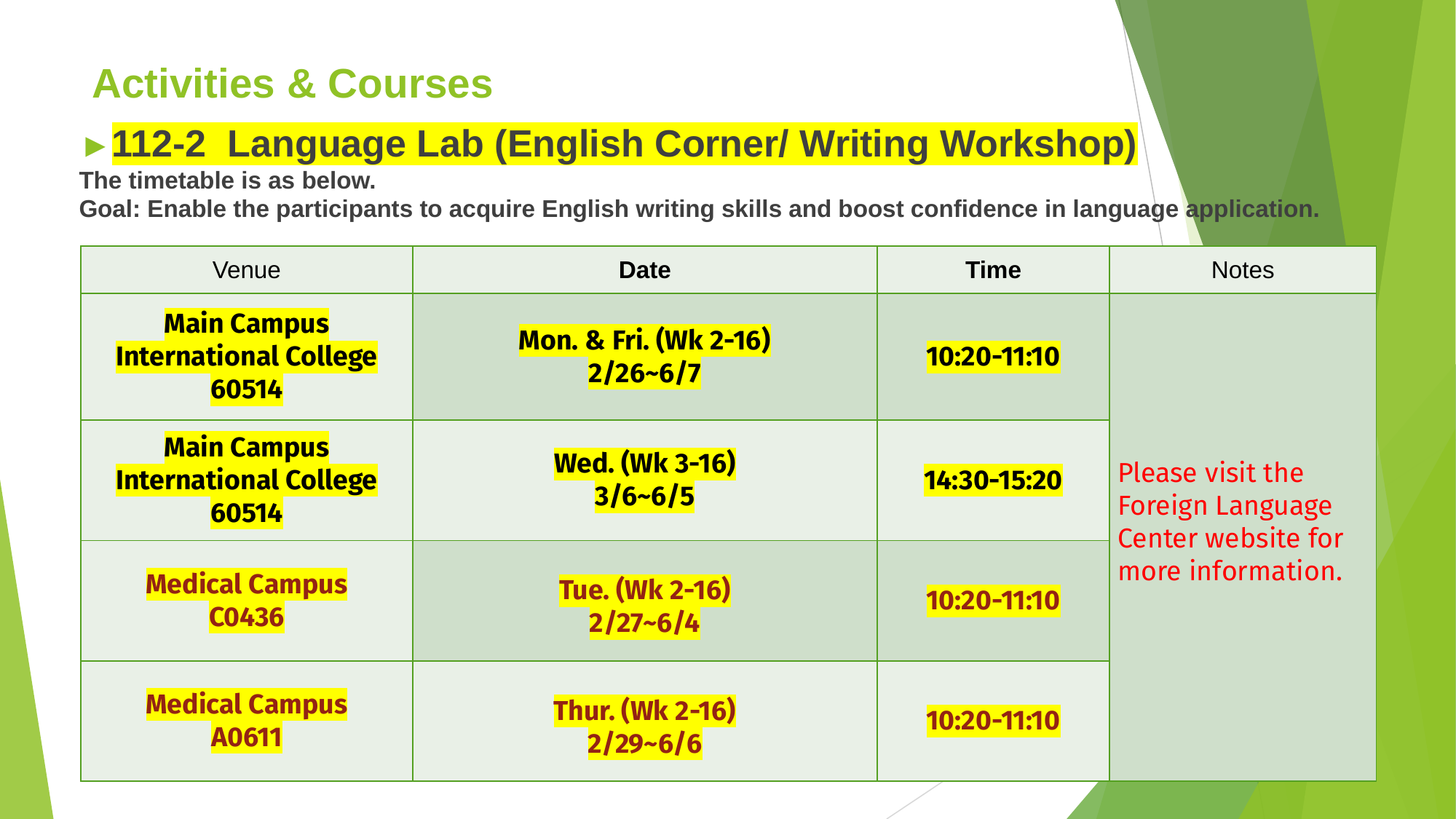

Activities & Courses
►112-2  Language Lab (English Corner/ Writing Workshop)
The timetable is as below.
Goal: Enable the participants to acquire English writing skills and boost confidence in language application.
| Venue | Date | Time | Notes |
| --- | --- | --- | --- |
| Main Campus International College 60514 | Mon. & Fri. (Wk 2-16) 2/26~6/7 | 10:20-11:10 | Please visit the Foreign Language Center website for more information. |
| Main Campus International College 60514 | Wed. (Wk 3-16) 3/6~6/5 | 14:30-15:20 |  |
| Medical Campus C0436 | Tue. (Wk 2-16) 2/27~6/4 | 10:20-11:10 |  |
| Medical Campus A0611 | Thur. (Wk 2-16) 2/29~6/6 | 10:20-11:10 |  |